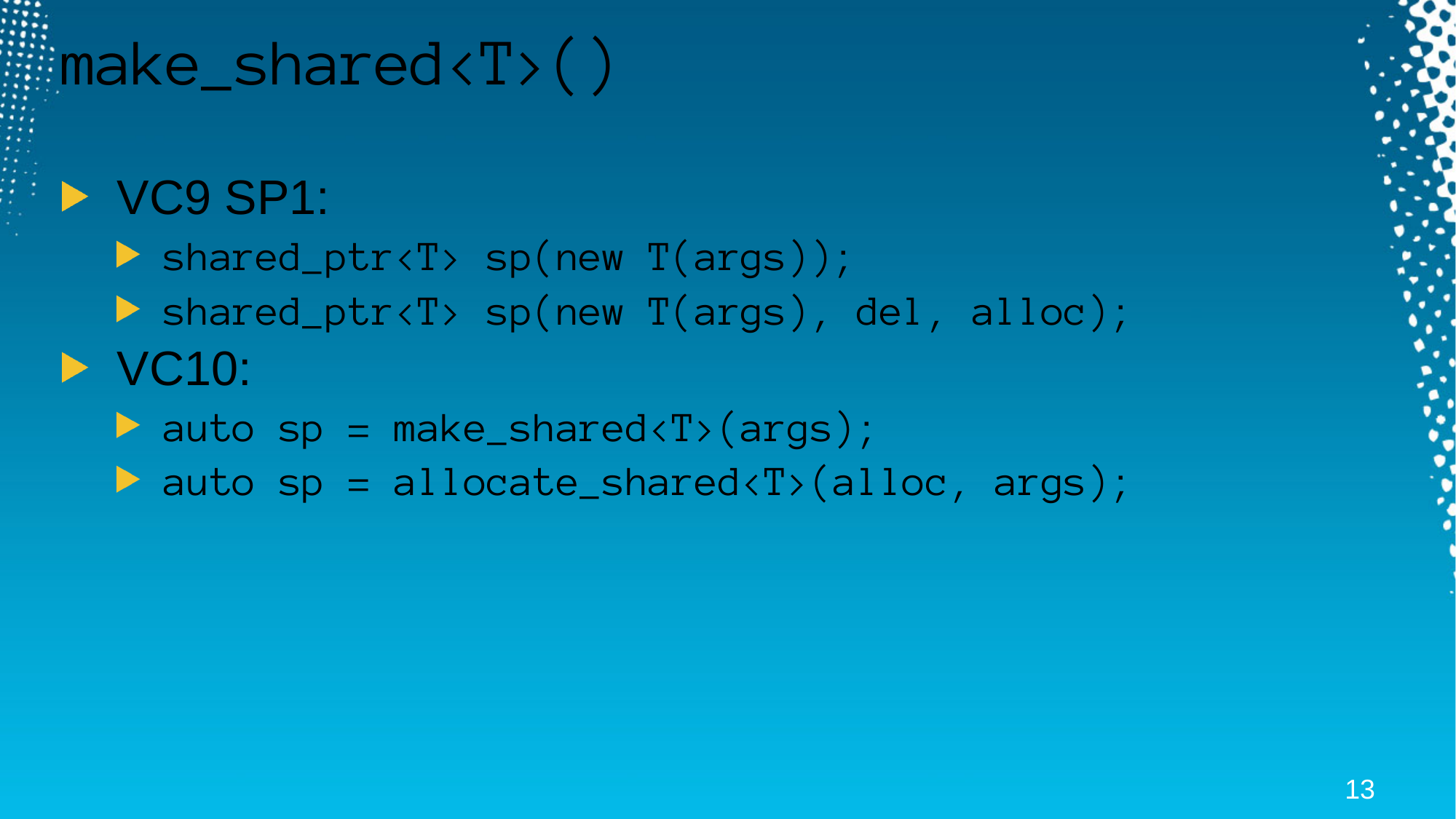

# make_shared<T>()
VC9 SP1:
shared_ptr<T> sp(new T(args));
shared_ptr<T> sp(new T(args), del, alloc);
VC10:
auto sp = make_shared<T>(args);
auto sp = allocate_shared<T>(alloc, args);
13